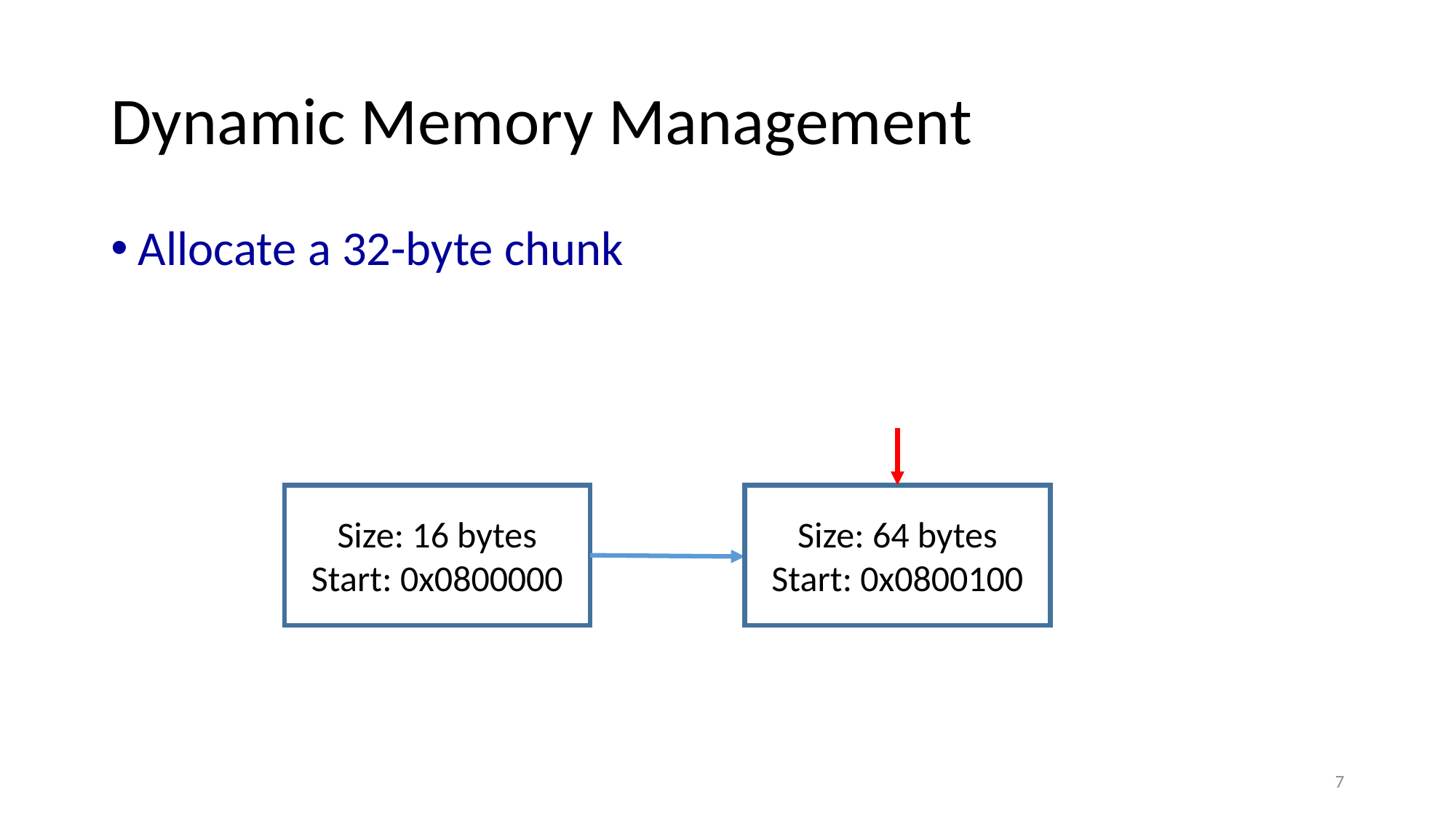

# Dynamic Memory Management
Allocate a 32-byte chunk

Size: 64 bytes
Start: 0x0800100
Size: 16 bytes
Start: 0x0800000
7